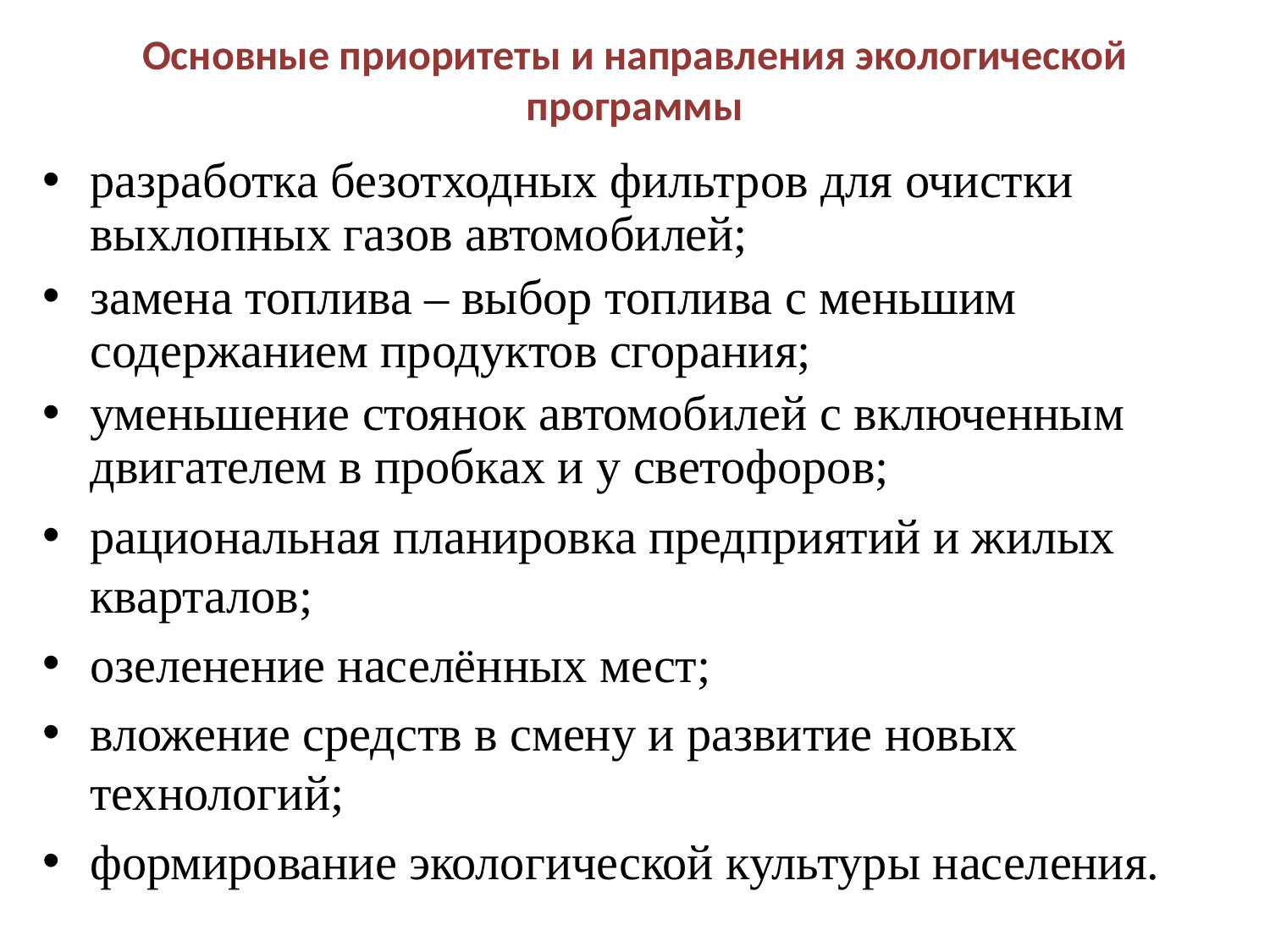

# Основные приоритеты и направления экологической программы
разработка безотходных фильтров для очистки выхлопных газов автомобилей;
замена топлива – выбор топлива с меньшим содержанием продуктов сгорания;
уменьшение стоянок автомобилей с включенным двигателем в пробках и у светофоров;
рациональная планировка предприятий и жилых кварталов;
озеленение населённых мест;
вложение средств в смену и развитие новых технологий;
формирование экологической культуры населения.